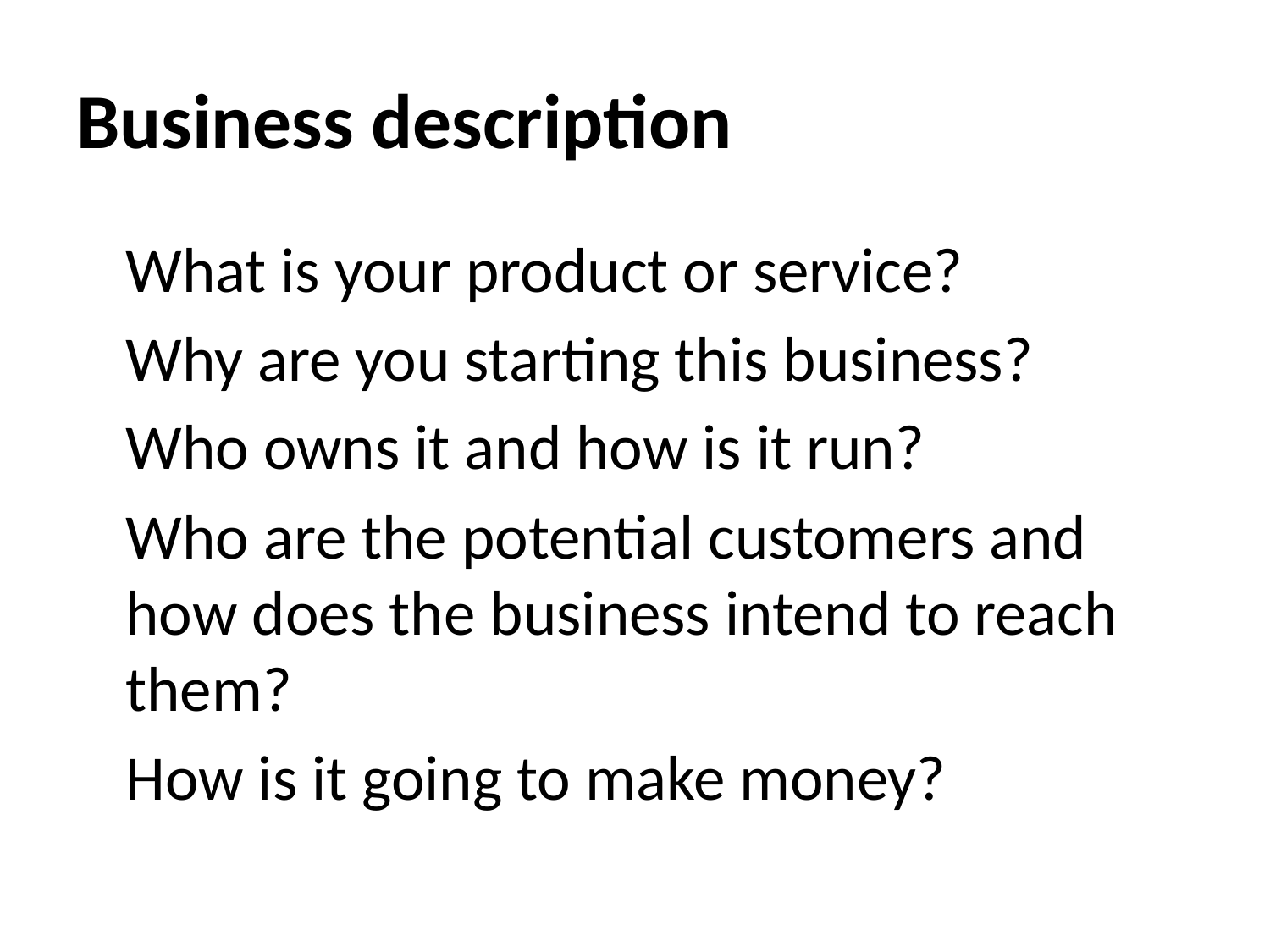

# Business description
What is your product or service?
Why are you starting this business?
Who owns it and how is it run?
Who are the potential customers and how does the business intend to reach them?
How is it going to make money?